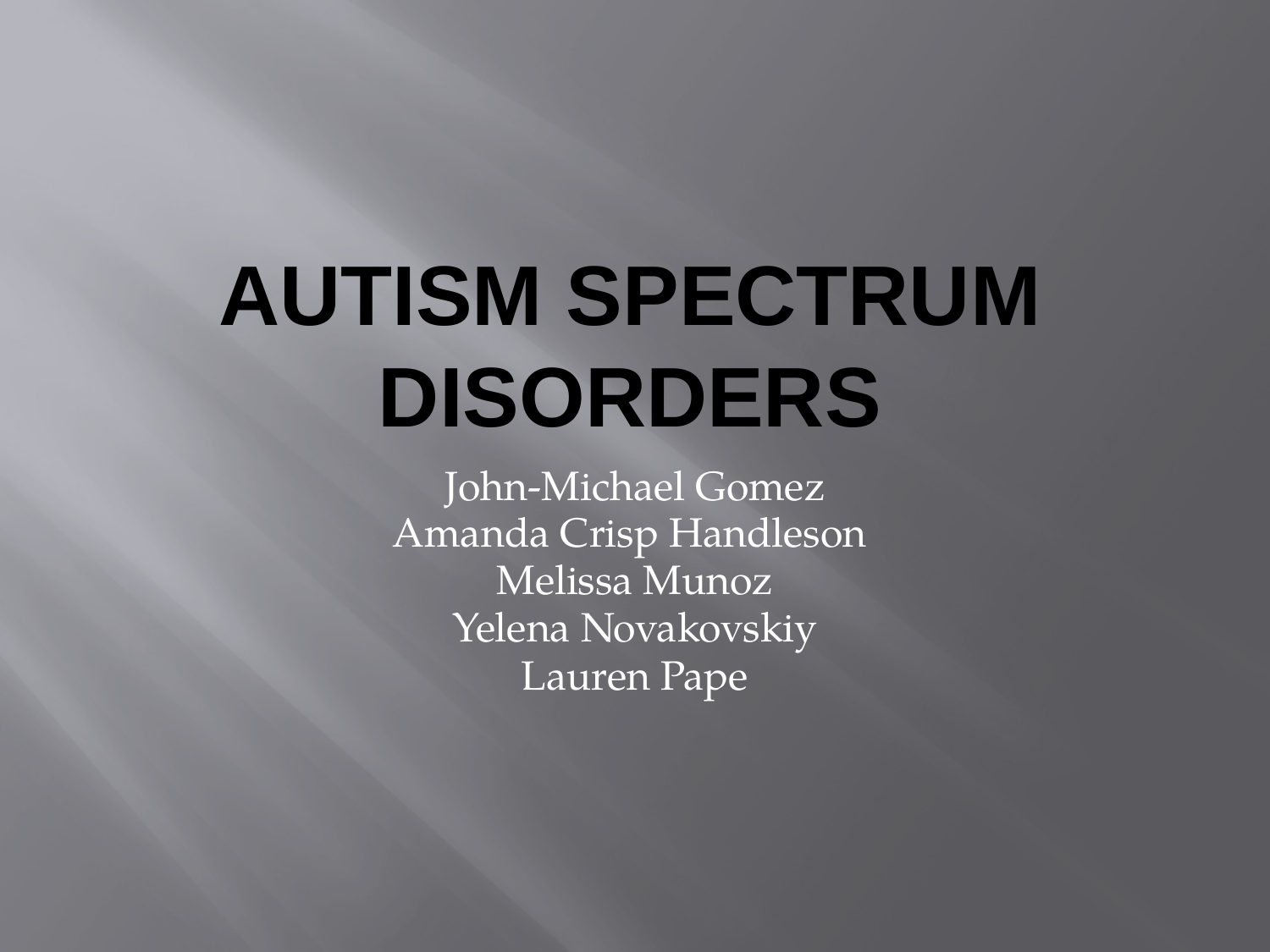

# Autism Spectrum Disorders
John-Michael Gomez
Amanda Crisp Handleson
Melissa Munoz
Yelena Novakovskiy
Lauren Pape